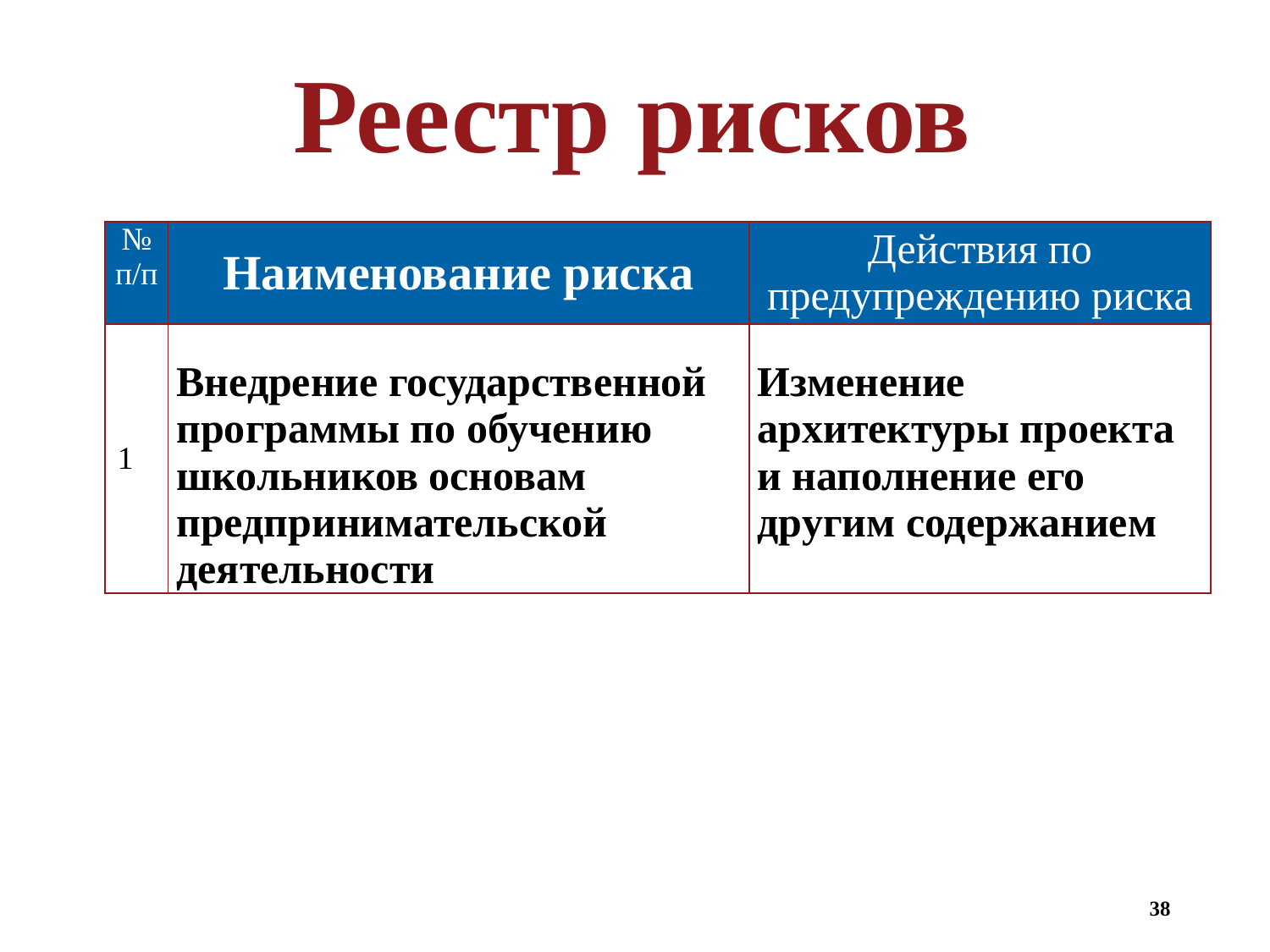

Реестр рисков

| № п/п | Наименование риска | Действия по предупреждению риска |
| --- | --- | --- |
| 1 | Внедрение государственной программы по обучению школьников основам предпринимательской деятельности | Изменение архитектуры проекта и наполнение его другим содержанием |
38